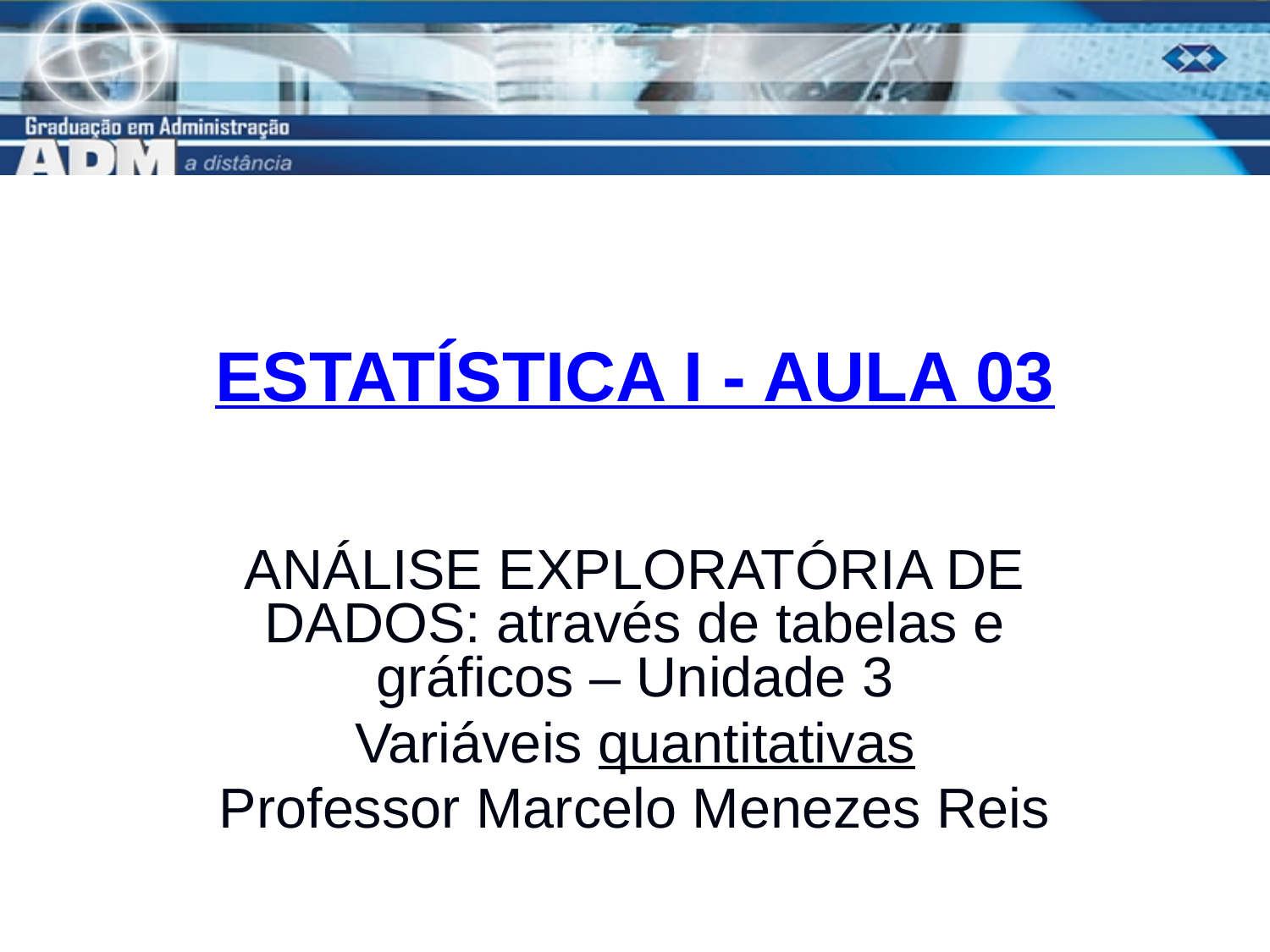

# ESTATÍSTICA I - AULA 03
ANÁLISE EXPLORATÓRIA DE DADOS: através de tabelas e gráficos – Unidade 3
Variáveis quantitativas
Professor Marcelo Menezes Reis
1